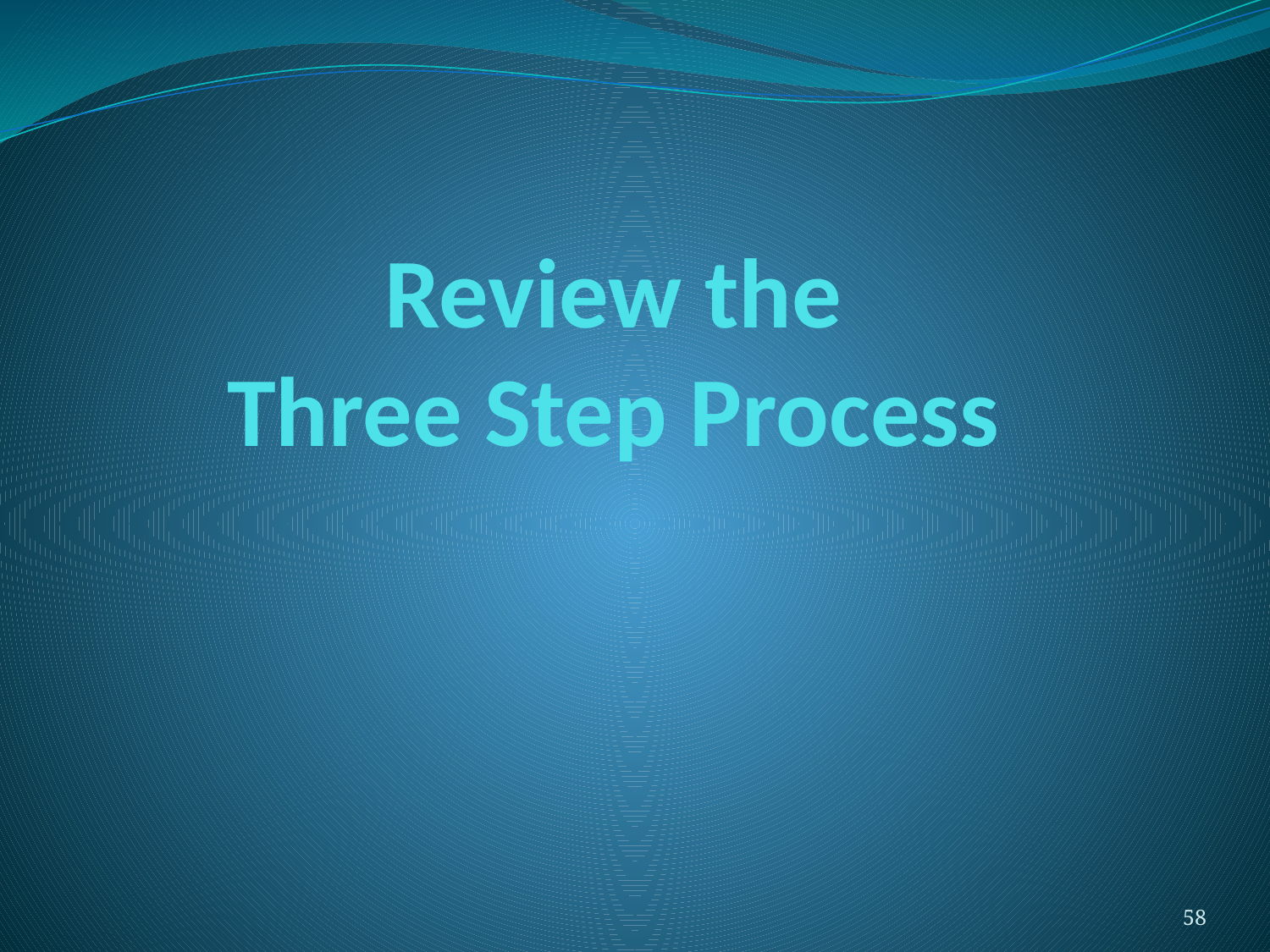

# Review the Three Step Process
58